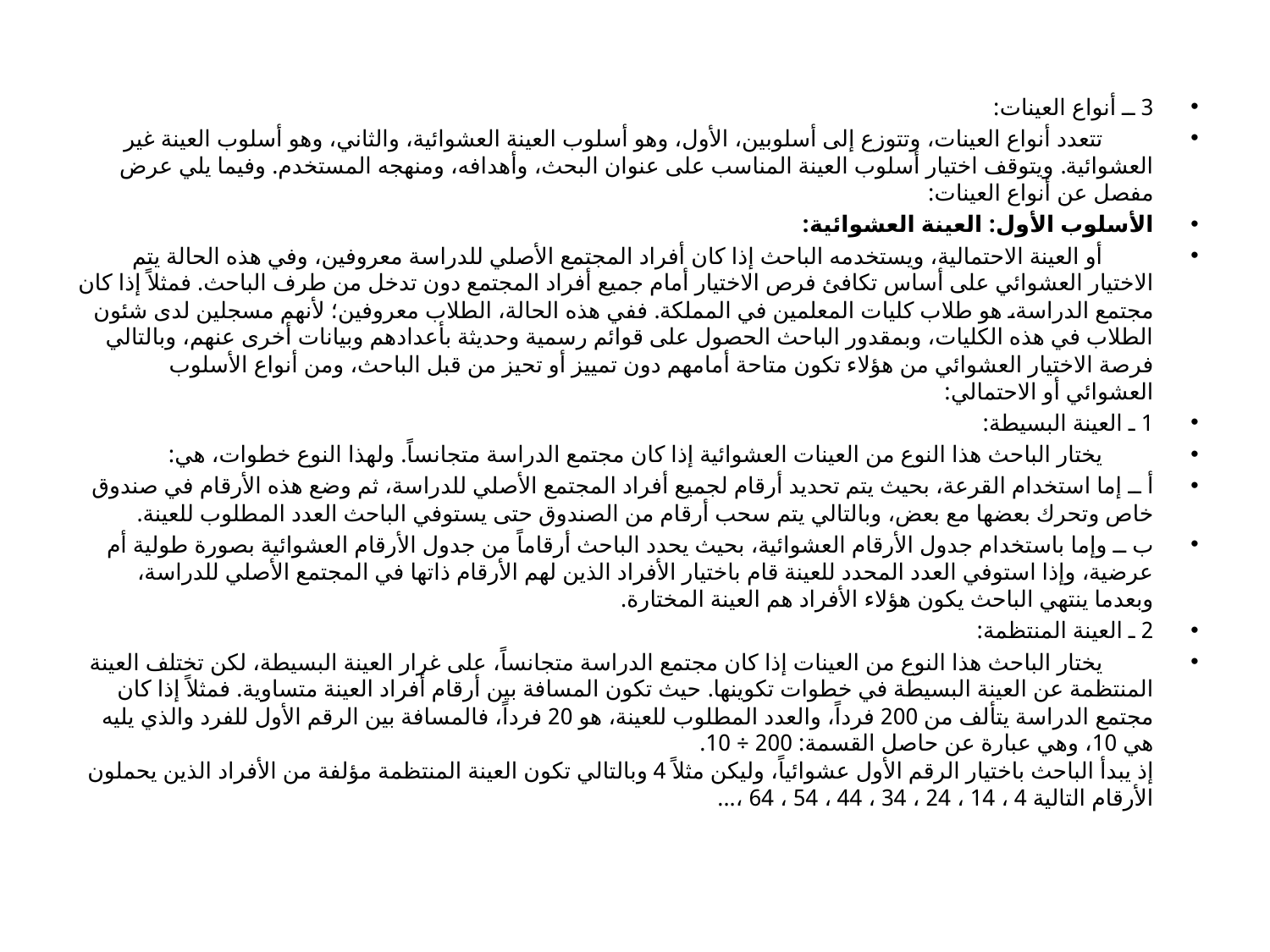

3 ــ أنواع العينات:
		تتعدد أنواع العينات، وتتوزع إلى أسلوبين، الأول، وهو أسلوب العينة العشوائية، والثاني، وهو أسلوب العينة غير العشوائية. ويتوقف اختيار أسلوب العينة المناسب على عنوان البحث، وأهدافه، ومنهجه المستخدم. وفيما يلي عرض مفصل عن أنواع العينات:
الأسلوب الأول: العينة العشوائية:
		أو العينة الاحتمالية، ويستخدمه الباحث إذا كان أفراد المجتمع الأصلي للدراسة معروفين، وفي هذه الحالة يتم الاختيار العشوائي على أساس تكافئ فرص الاختيار أمام جميع أفراد المجتمع دون تدخل من طرف الباحث. فمثلاً إذا كان مجتمع الدراسة، هو طلاب كليات المعلمين في المملكة. ففي هذه الحالة، الطلاب معروفين؛ لأنهم مسجلين لدى شئون الطلاب في هذه الكليات، وبمقدور الباحث الحصول على قوائم رسمية وحديثة بأعدادهم وبيانات أخرى عنهم، وبالتالي فرصة الاختيار العشوائي من هؤلاء تكون متاحة أمامهم دون تمييز أو تحيز من قبل الباحث، ومن أنواع الأسلوب العشوائي أو الاحتمالي:
1 ـ العينة البسيطة:
		يختار الباحث هذا النوع من العينات العشوائية إذا كان مجتمع الدراسة متجانساً. ولهذا النوع خطوات، هي:
أ ــ إما استخدام القرعة، بحيث يتم تحديد أرقام لجميع أفراد المجتمع الأصلي للدراسة، ثم وضع هذه الأرقام في صندوق خاص وتحرك بعضها مع بعض، وبالتالي يتم سحب أرقام من الصندوق حتى يستوفي الباحث العدد المطلوب للعينة.
ب ــ وإما باستخدام جدول الأرقام العشوائية، بحيث يحدد الباحث أرقاماً من جدول الأرقام العشوائية بصورة طولية أم عرضية، وإذا استوفي العدد المحدد للعينة قام باختيار الأفراد الذين لهم الأرقام ذاتها في المجتمع الأصلي للدراسة، وبعدما ينتهي الباحث يكون هؤلاء الأفراد هم العينة المختارة.
2 ـ العينة المنتظمة:
		يختار الباحث هذا النوع من العينات إذا كان مجتمع الدراسة متجانساً، على غرار العينة البسيطة، لكن تختلف العينة المنتظمة عن العينة البسيطة في خطوات تكوينها. حيث تكون المسافة بين أرقام أفراد العينة متساوية. فمثلاً إذا كان مجتمع الدراسة يتألف من 200 فرداً، والعدد المطلوب للعينة، هو 20 فرداً، فالمسافة بين الرقم الأول للفرد والذي يليه هي 10، وهي عبارة عن حاصل القسمة: 200 ÷ 10.
إذ يبدأ الباحث باختيار الرقم الأول عشوائياً، وليكن مثلاً 4 وبالتالي تكون العينة المنتظمة مؤلفة من الأفراد الذين يحملون الأرقام التالية 4 ، 14 ، 24 ، 34 ، 44 ، 54 ، 64 ،...